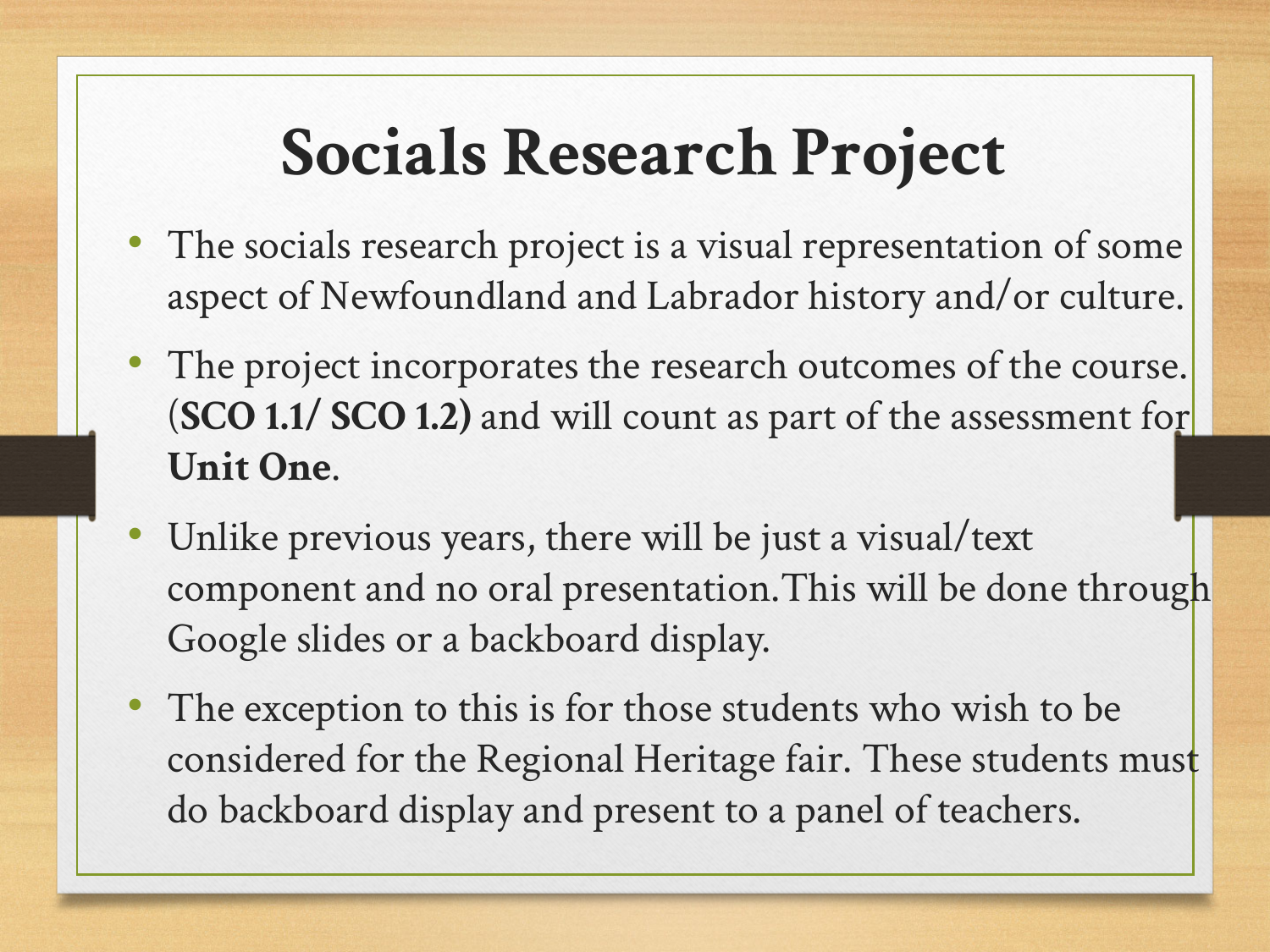

Socials Research Project

The socials research project is a visual representation of some aspect of Newfoundland and Labrador history and/or culture.
The project incorporates the research outcomes of the course. (SCO 1.1/ SCO 1.2) and will count as part of the assessment for Unit One.
Unlike previous years, there will be just a visual/text component and no oral presentation.This will be done through Google slides or a backboard display.
The exception to this is for those students who wish to be considered for the Regional Heritage fair. These students must do backboard display and present to a panel of teachers.